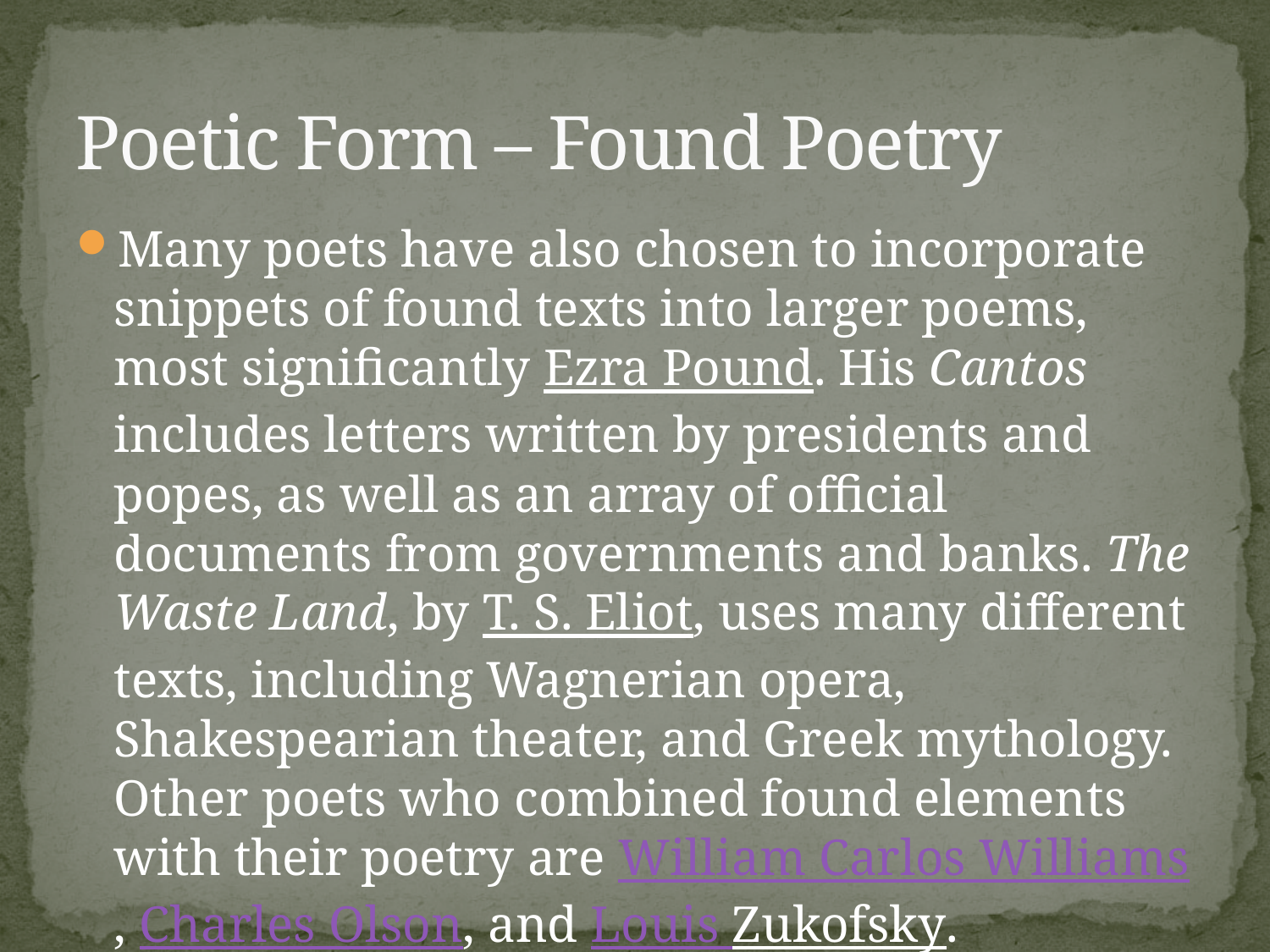

# Poetic Form – Found Poetry
Many poets have also chosen to incorporate snippets of found texts into larger poems, most significantly Ezra Pound. His Cantos includes letters written by presidents and popes, as well as an array of official documents from governments and banks. The Waste Land, by T. S. Eliot, uses many different texts, including Wagnerian opera, Shakespearian theater, and Greek mythology. Other poets who combined found elements with their poetry are William Carlos Williams, Charles Olson, and Louis Zukofsky.